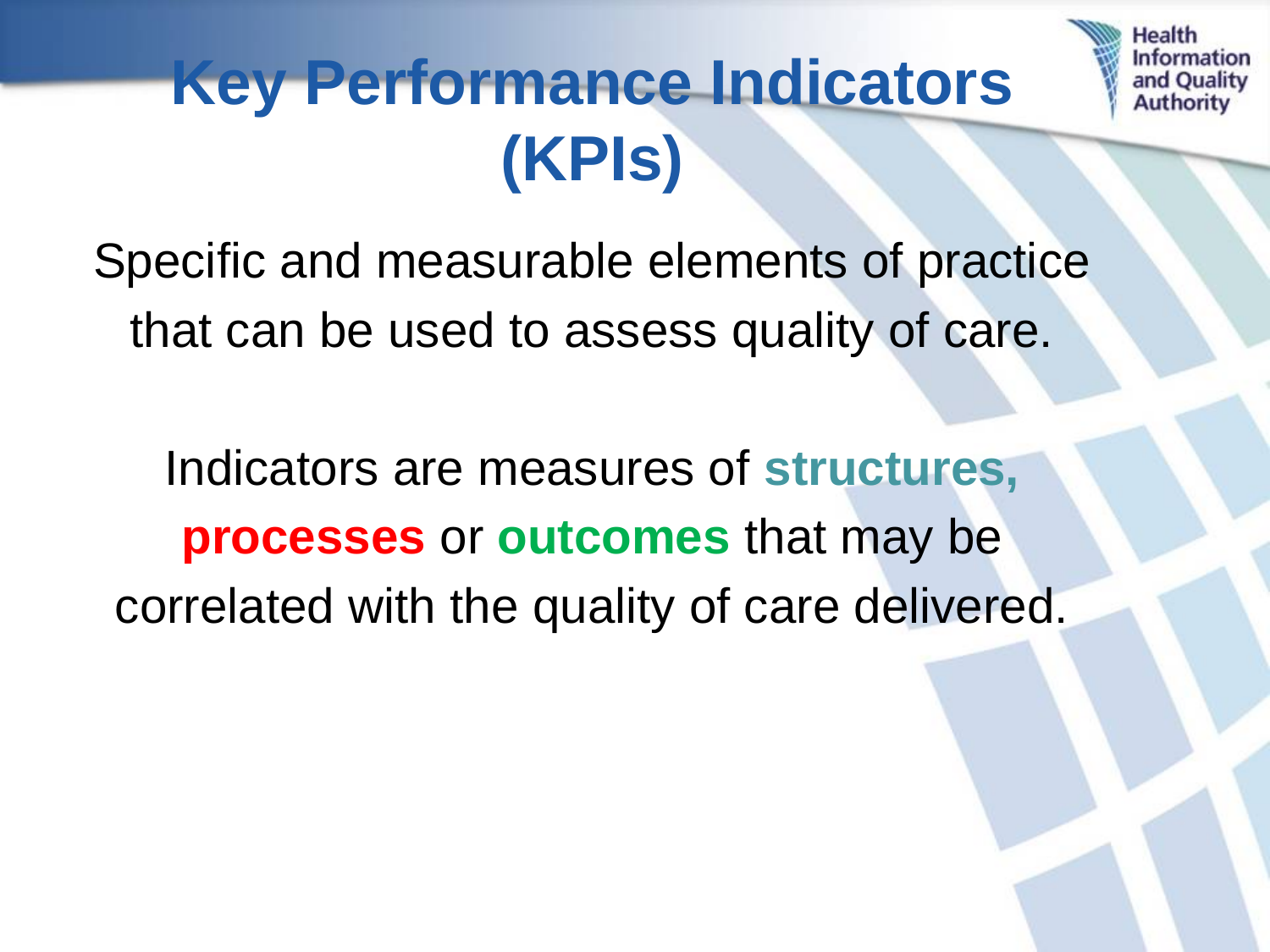

# Key Performance Indicators (KPIs)
Specific and measurable elements of practice
that can be used to assess quality of care.

Indicators are measures of structures,
processes or outcomes that may be
correlated with the quality of care delivered.